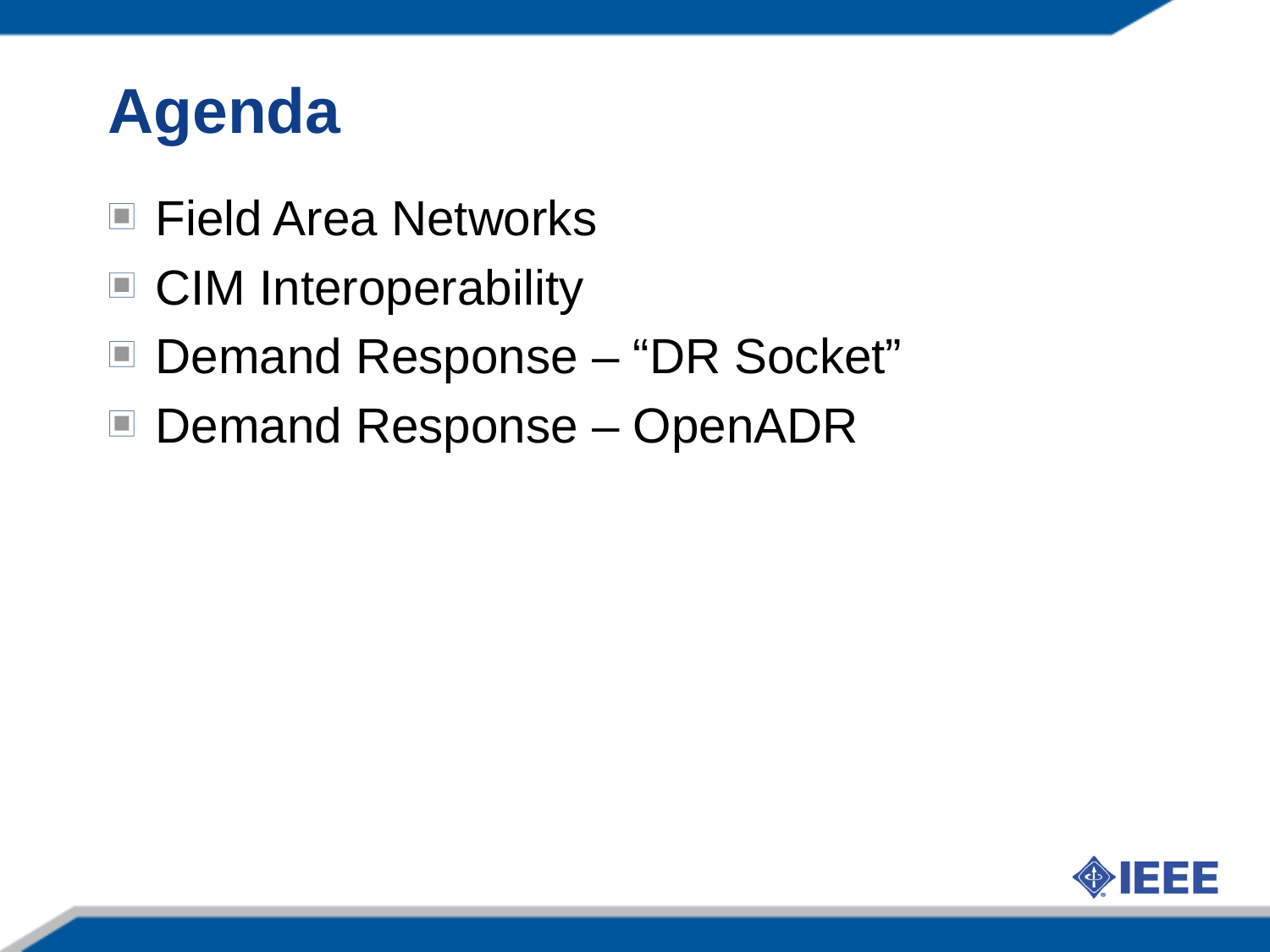

Agenda
Field Area Networks
CIM Interoperability
Demand Response – “DR Socket”
Demand Response – OpenADR